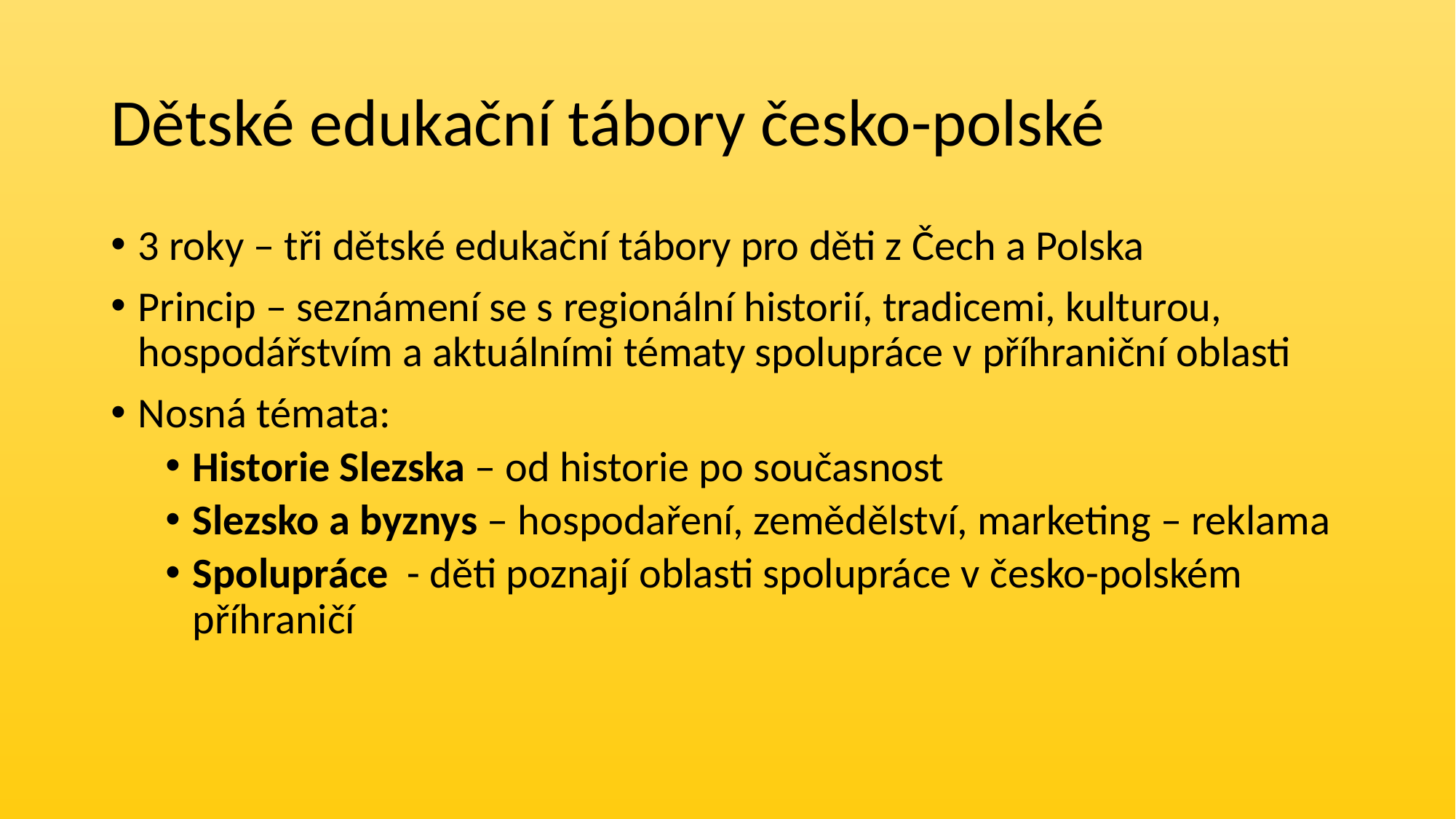

# Dětské edukační tábory česko-polské
3 roky – tři dětské edukační tábory pro děti z Čech a Polska
Princip – seznámení se s regionální historií, tradicemi, kulturou, hospodářstvím a aktuálními tématy spolupráce v příhraniční oblasti
Nosná témata:
Historie Slezska – od historie po současnost
Slezsko a byznys – hospodaření, zemědělství, marketing – reklama
Spolupráce  - děti poznají oblasti spolupráce v česko-polském příhraničí